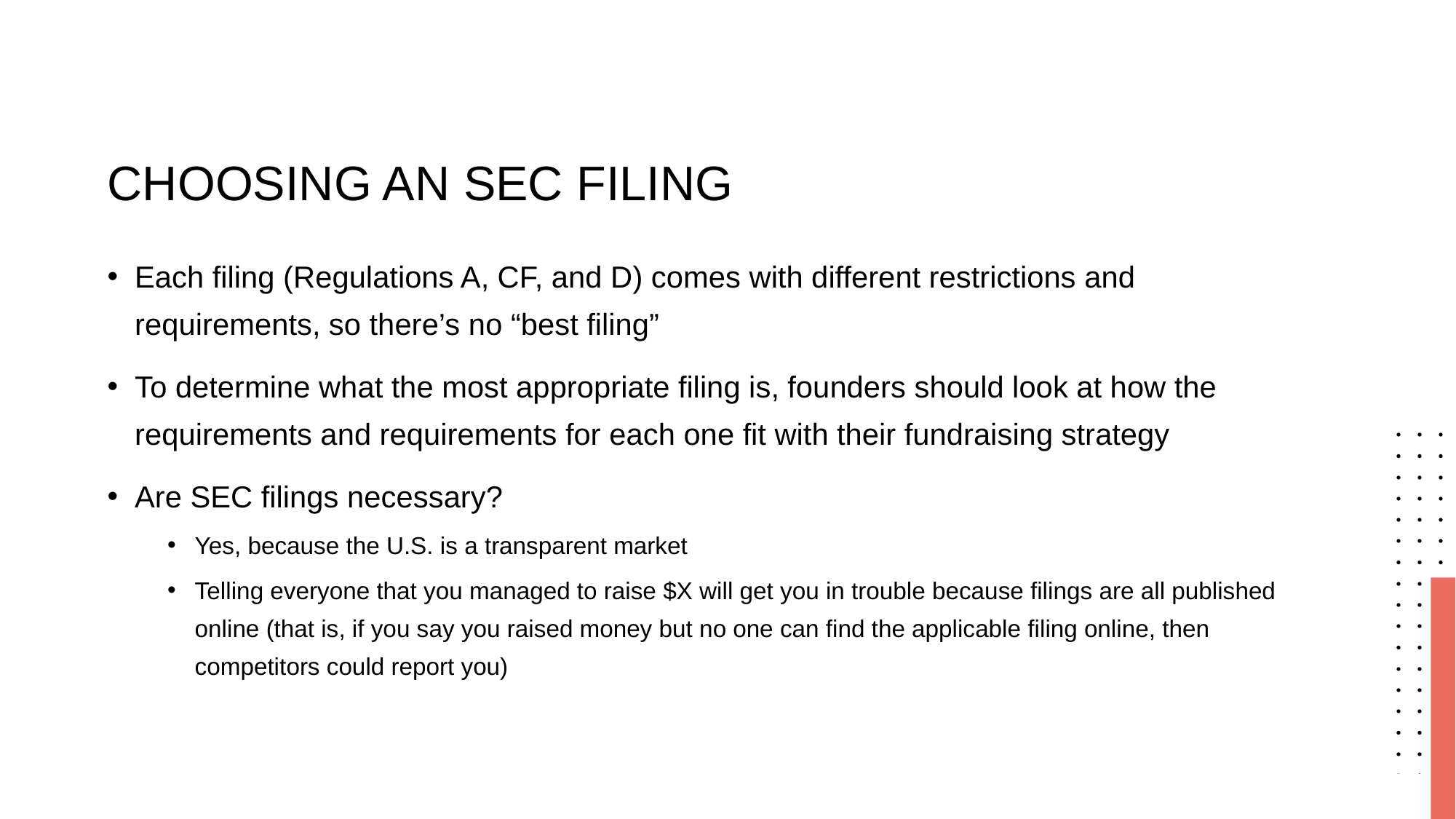

# CHOOSING AN SEC FILING
Each filing (Regulations A, CF, and D) comes with different restrictions and requirements, so there’s no “best filing”
To determine what the most appropriate filing is, founders should look at how the requirements and requirements for each one fit with their fundraising strategy
Are SEC filings necessary?
Yes, because the U.S. is a transparent market
Telling everyone that you managed to raise $X will get you in trouble because filings are all published online (that is, if you say you raised money but no one can find the applicable filing online, then competitors could report you)